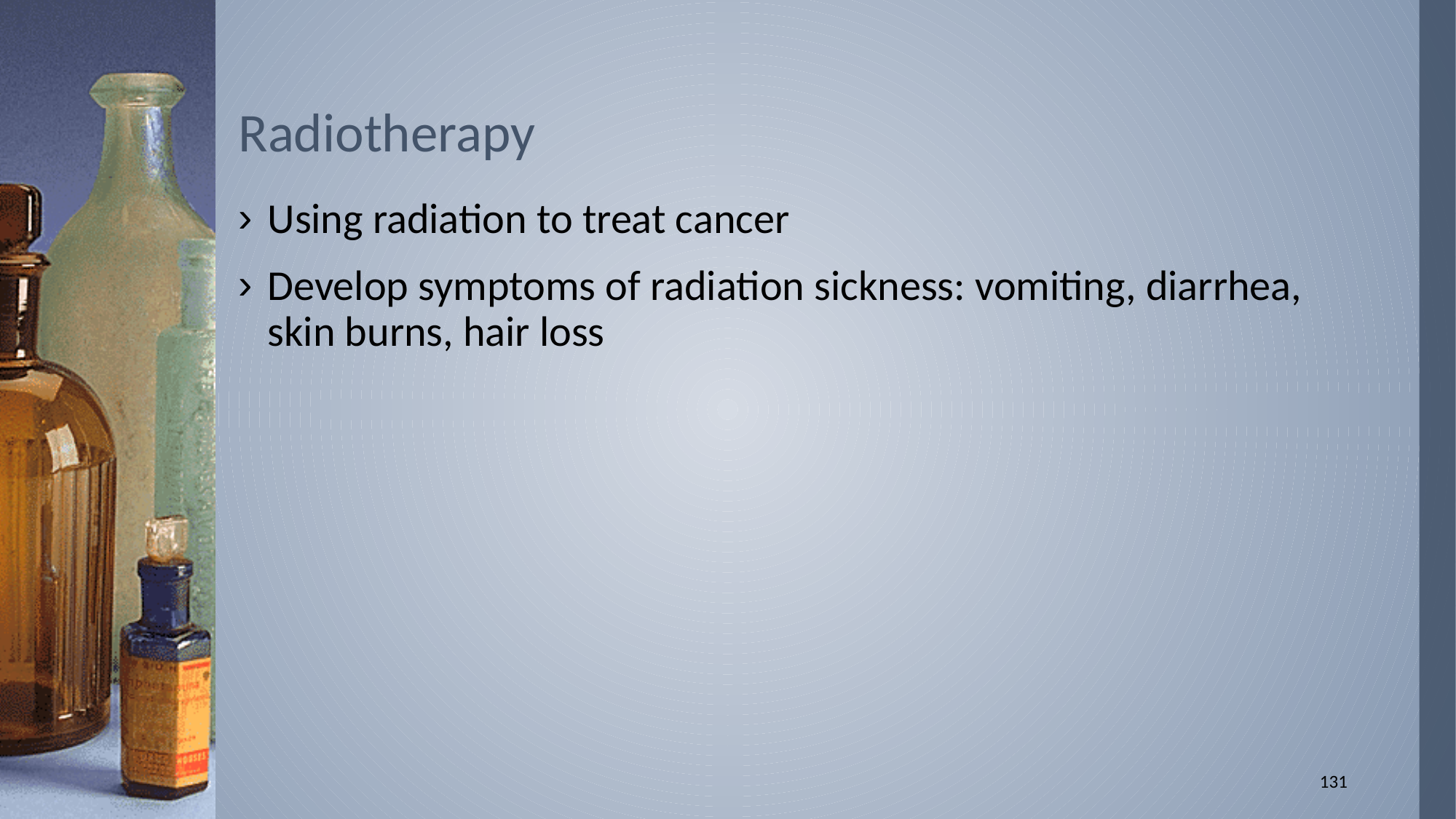

# Radiotherapy
Using radiation to treat cancer
Develop symptoms of radiation sickness: vomiting, diarrhea, skin burns, hair loss

131